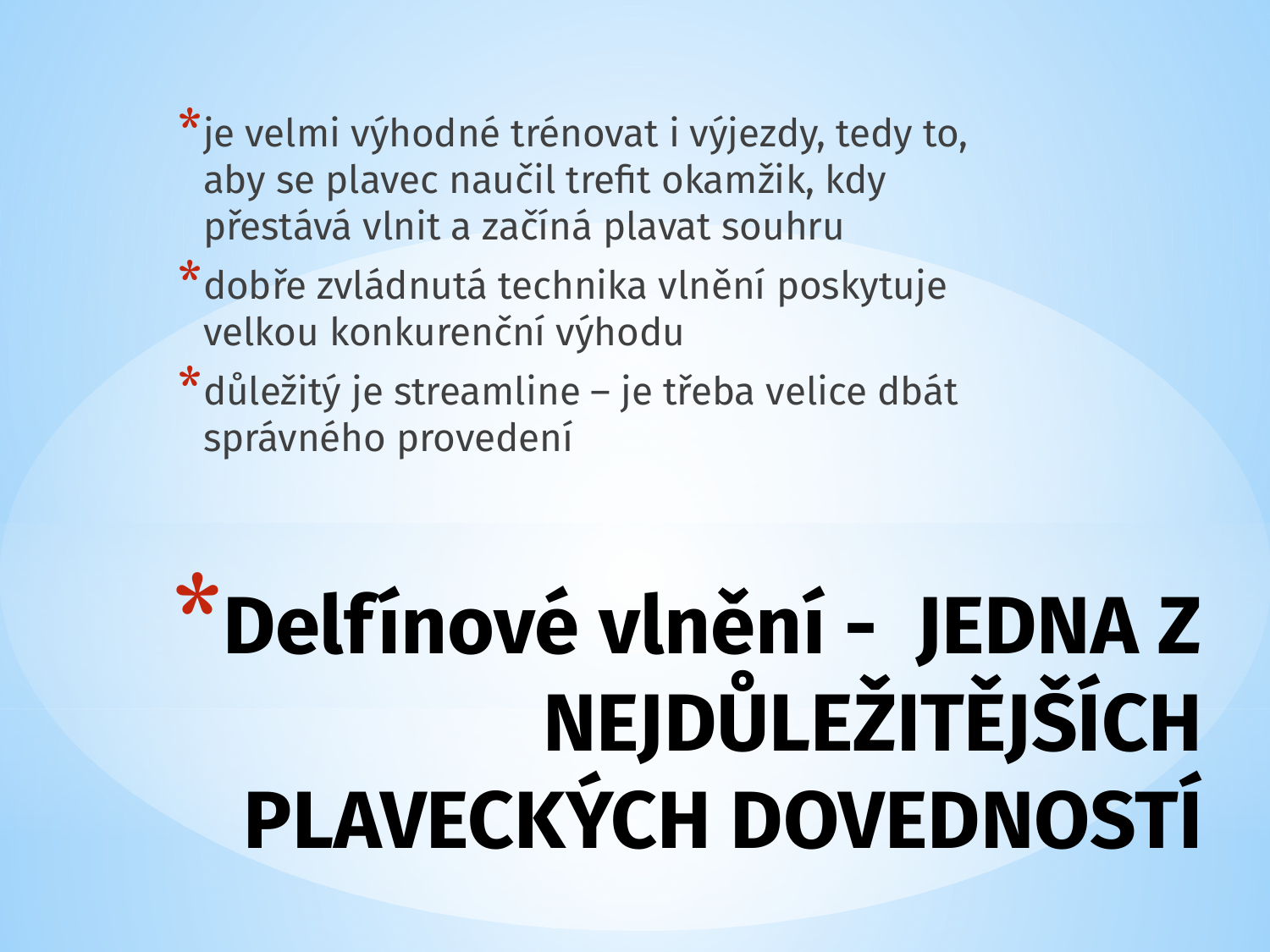

je velmi výhodné trénovat i výjezdy, tedy to, aby se plavec naučil trefit okamžik, kdy přestává vlnit a začíná plavat souhru
dobře zvládnutá technika vlnění poskytuje velkou konkurenční výhodu
důležitý je streamline – je třeba velice dbát správného provedení

# Delfínové vlnění -  JEDNA Z NEJDŮLEŽITĚJŠÍCH PLAVECKÝCH DOVEDNOSTÍ